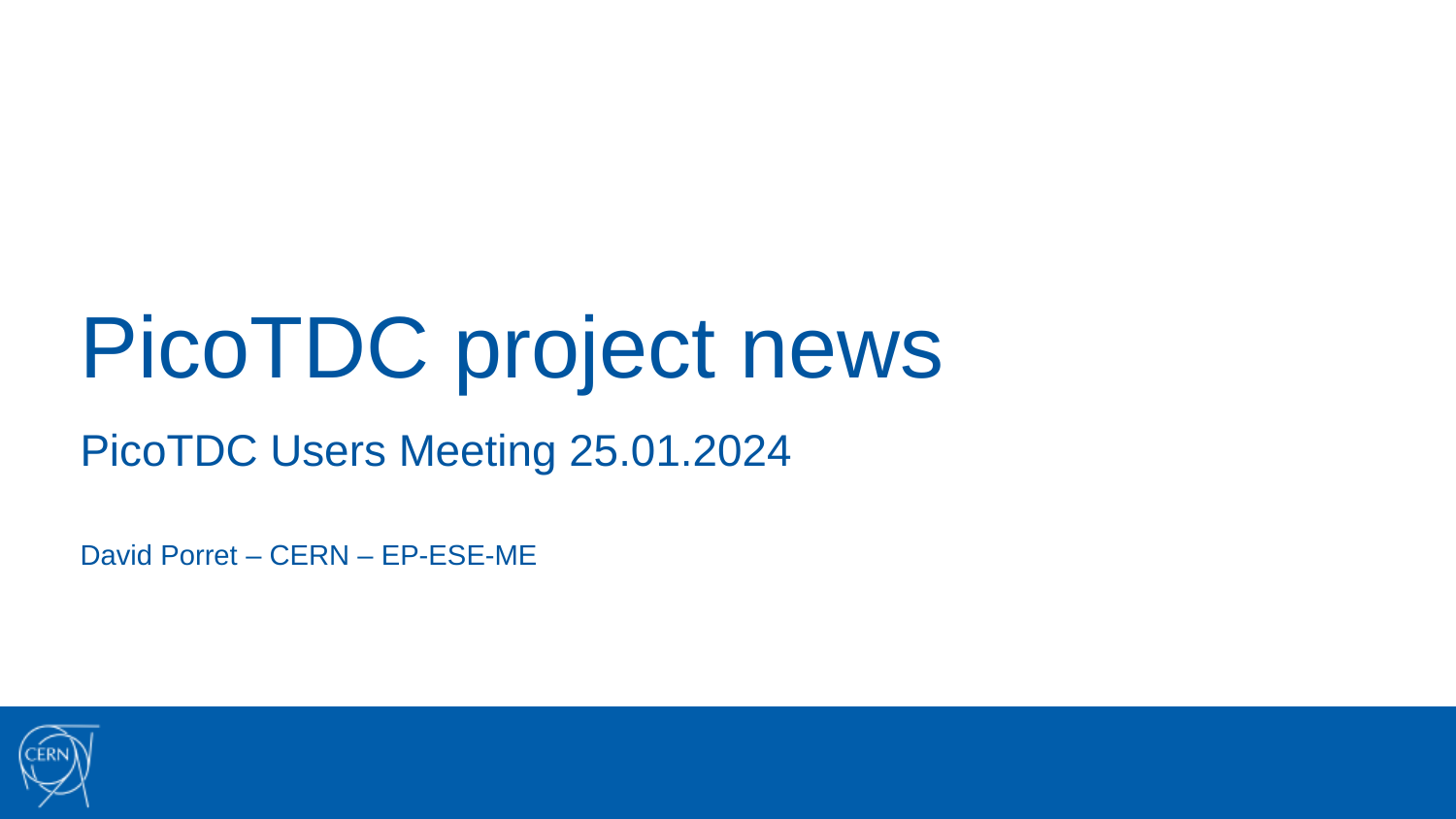

# PicoTDC project news
PicoTDC Users Meeting 25.01.2024

David Porret – CERN – EP-ESE-ME